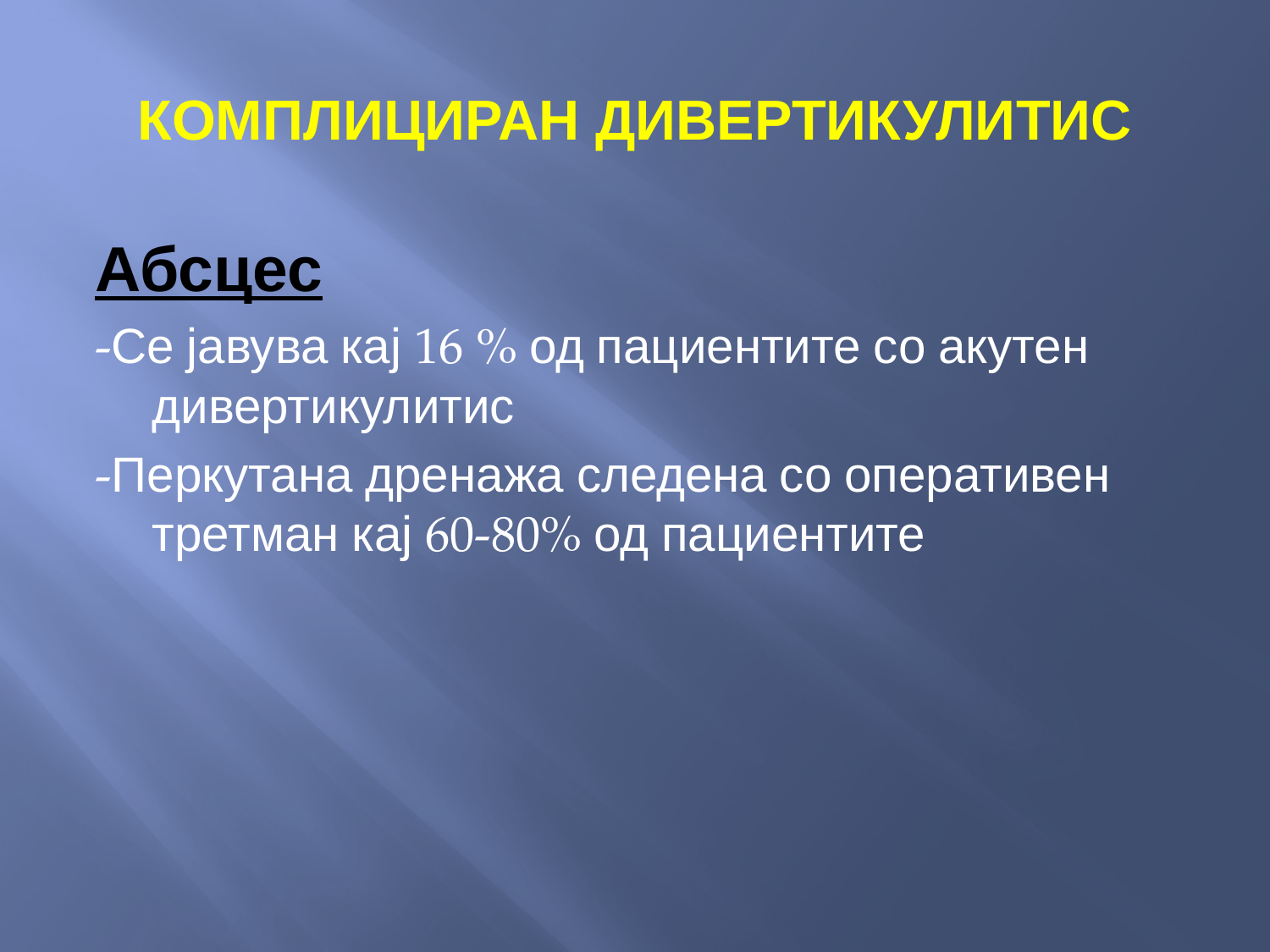

# КОМПЛИЦИРАН ДИВЕРТИКУЛИТИС
Абсцес
-Се јавува кај 16 % од пациентите со акутен дивертикулитис
-Перкутана дренажа следена со оперативен третман кај 60-80% од пациентите